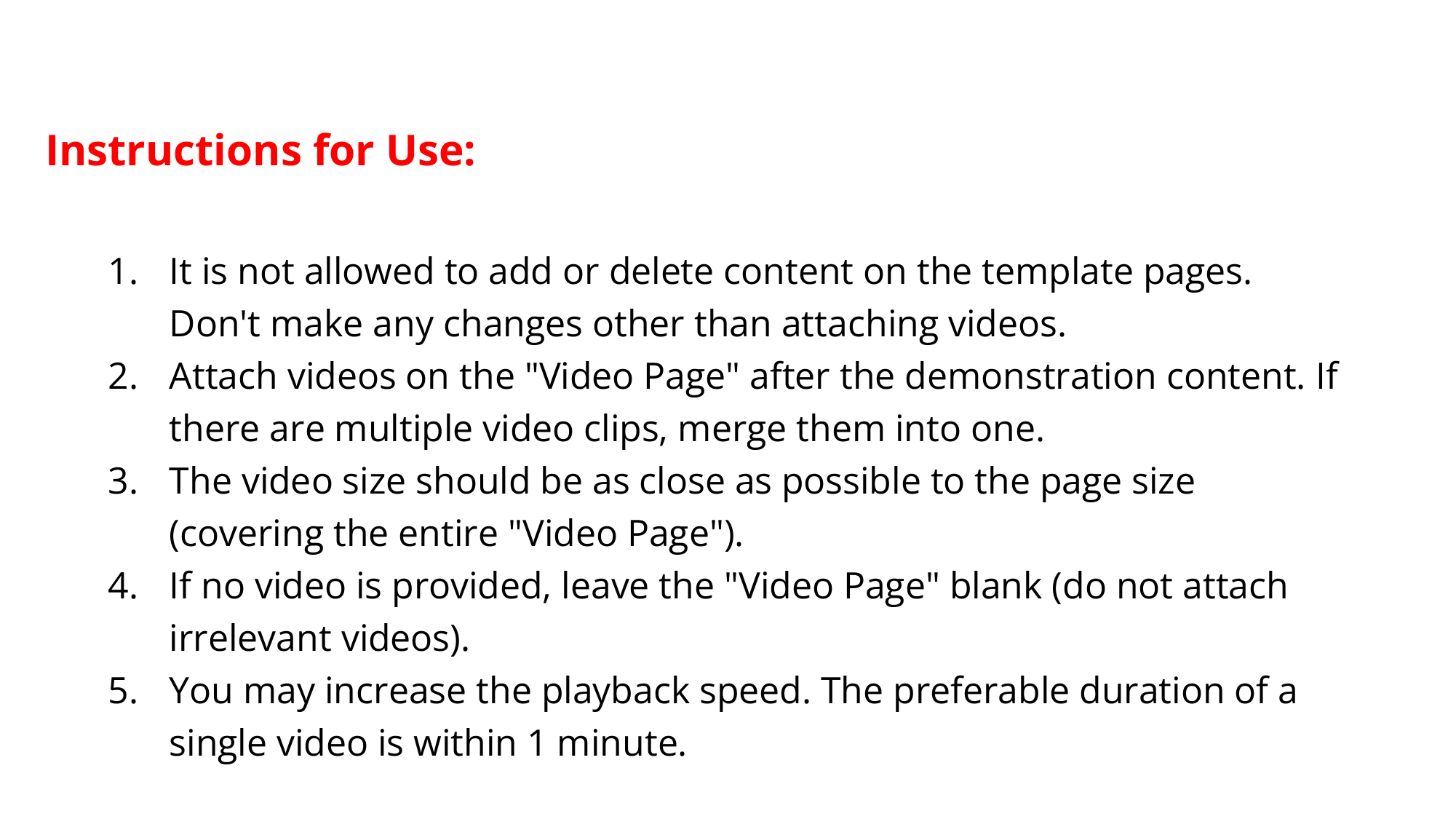

Instructions for Use:
It is not allowed to add or delete content on the template pages. Don't make any changes other than attaching videos.
Attach videos on the "Video Page" after the demonstration content. If there are multiple video clips, merge them into one.
The video size should be as close as possible to the page size (covering the entire "Video Page").
If no video is provided, leave the "Video Page" blank (do not attach irrelevant videos).
You may increase the playback speed. The preferable duration of a single video is within 1 minute.